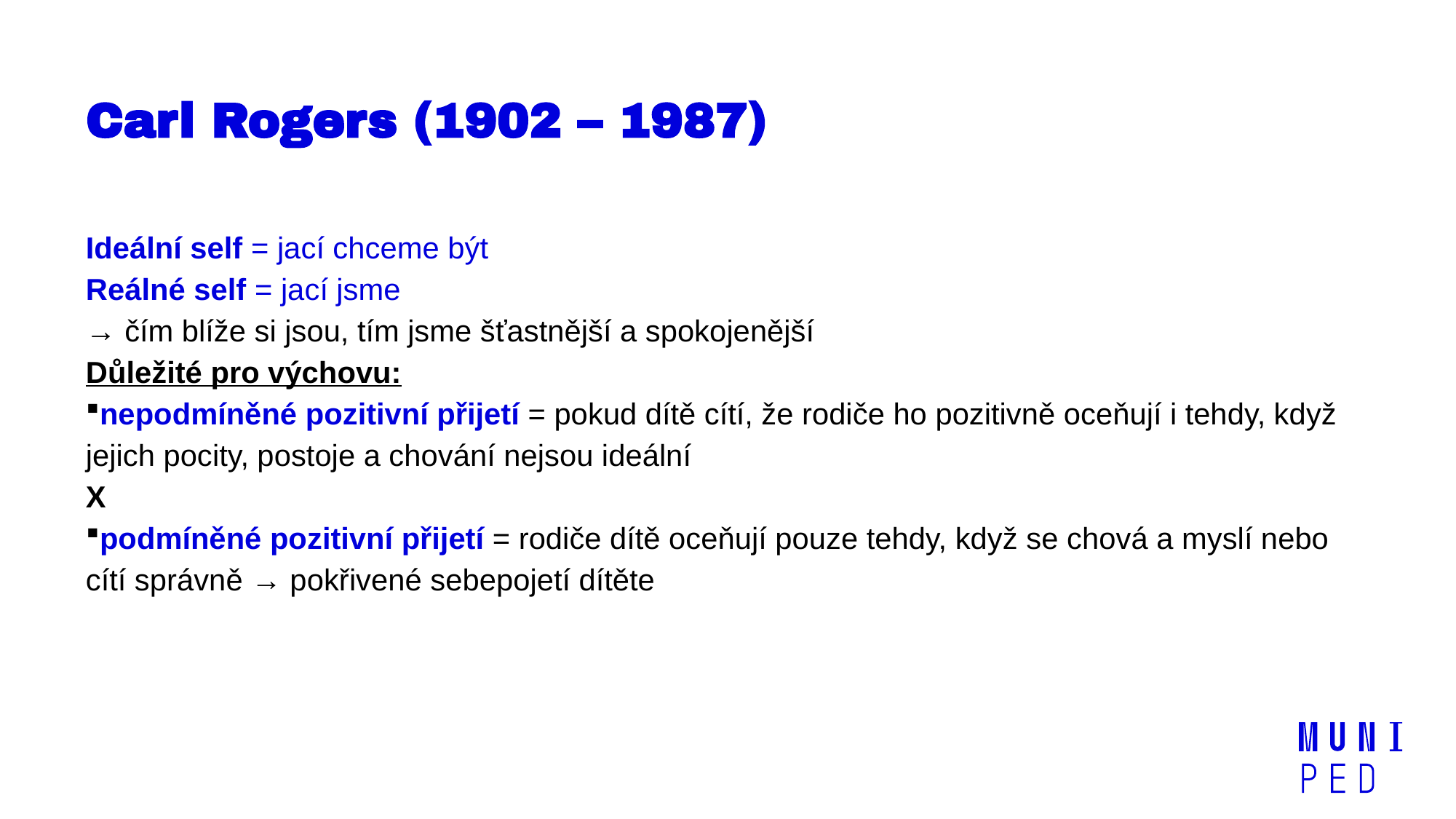

# Carl Rogers (1902 – 1987)
Ideální self = jací chceme být
Reálné self = jací jsme
→ čím blíže si jsou, tím jsme šťastnější a spokojenější
Důležité pro výchovu:
nepodmíněné pozitivní přijetí = pokud dítě cítí, že rodiče ho pozitivně oceňují i tehdy, když jejich pocity, postoje a chování nejsou ideální
X
podmíněné pozitivní přijetí = rodiče dítě oceňují pouze tehdy, když se chová a myslí nebo cítí správně → pokřivené sebepojetí dítěte